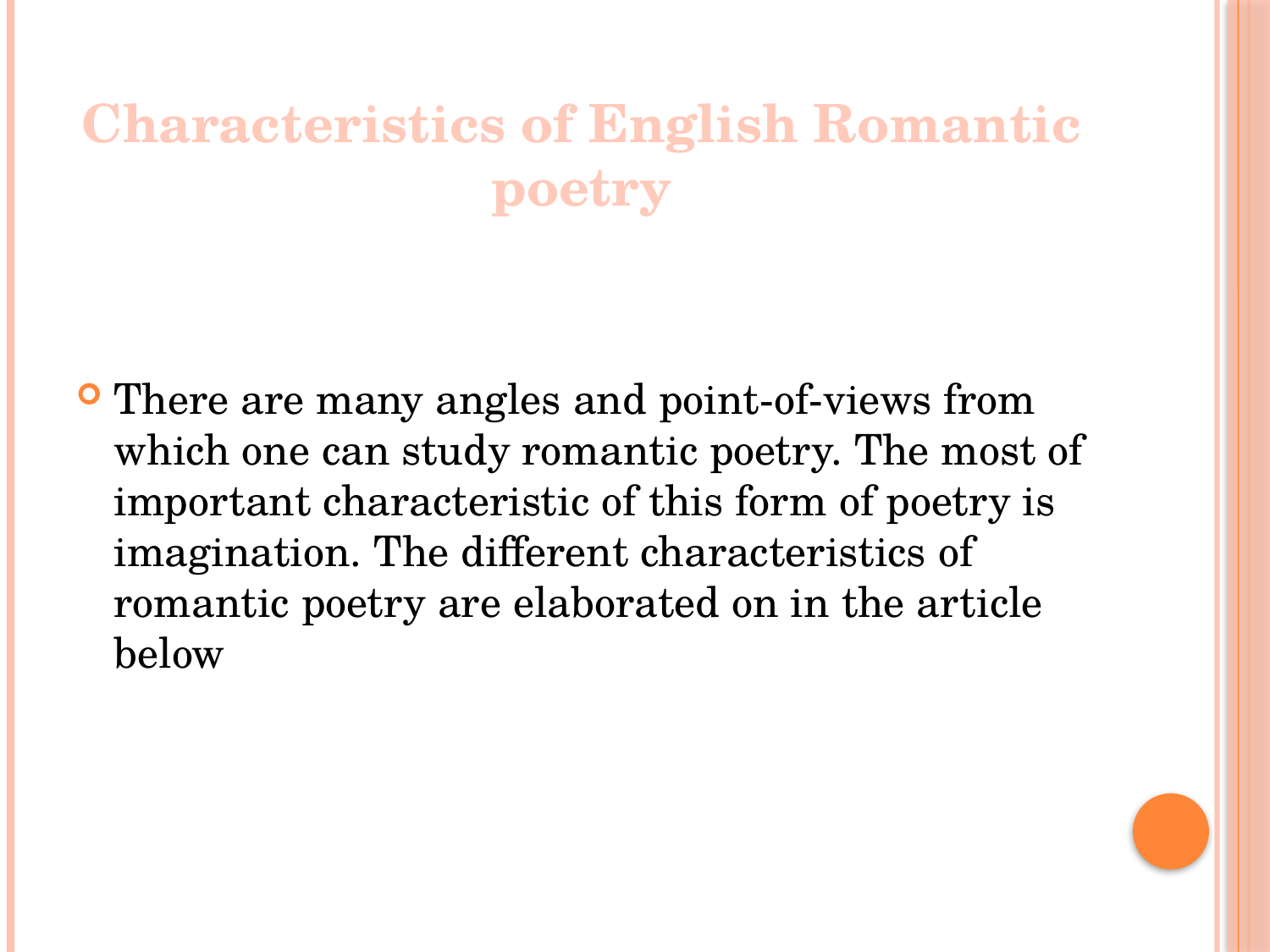

# Characteristics of English Romantic poetry
There are many angles and point-of-views from which one can study romantic poetry. The most of important characteristic of this form of poetry is imagination. The different characteristics of romantic poetry are elaborated on in the article below